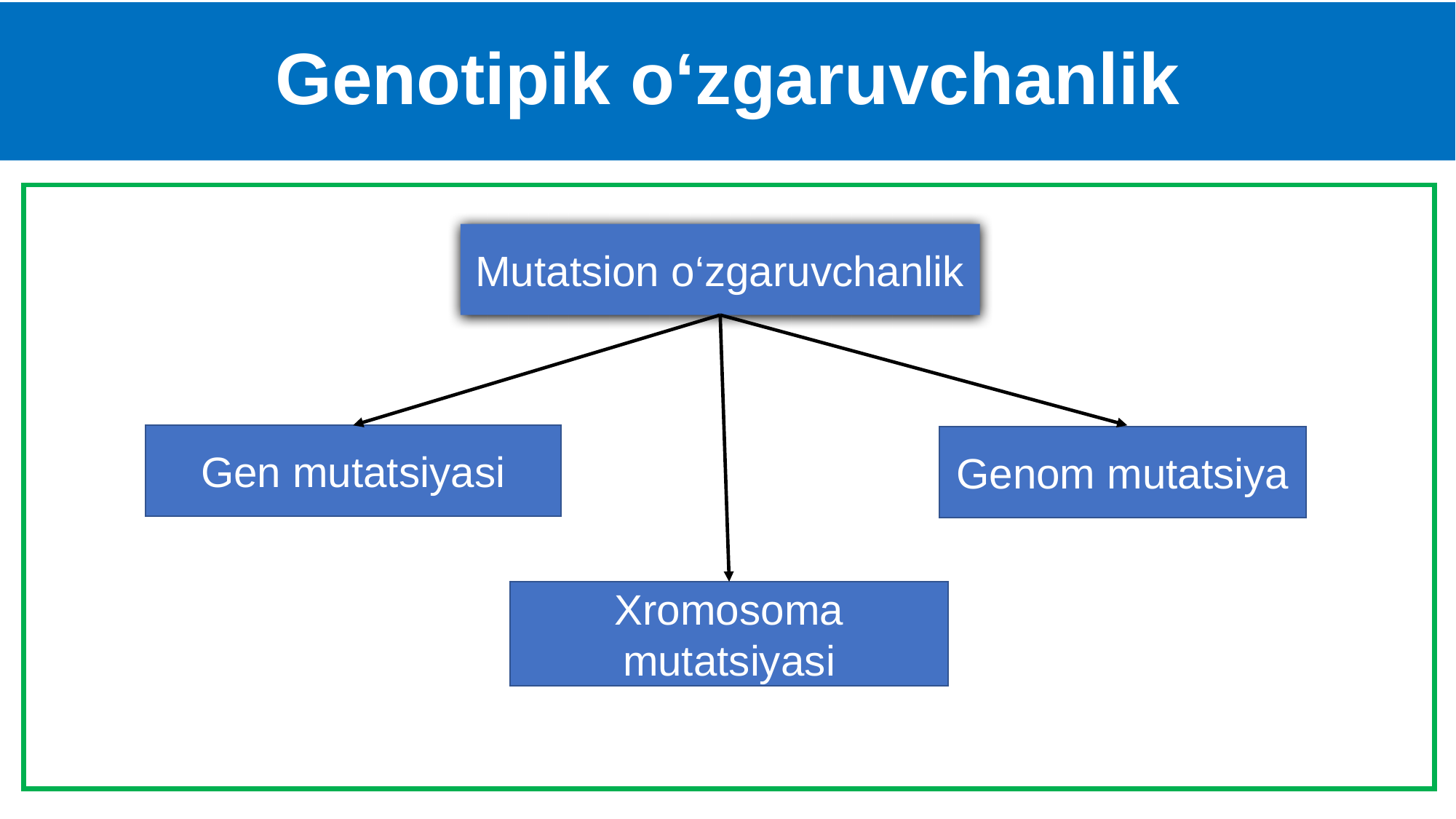

# Genotipik o‘zgaruvchanlik

Mutatsion o‘zgaruvchanlik
Gen mutatsiyasi
Genom mutatsiya
Xromosoma mutatsiyasi